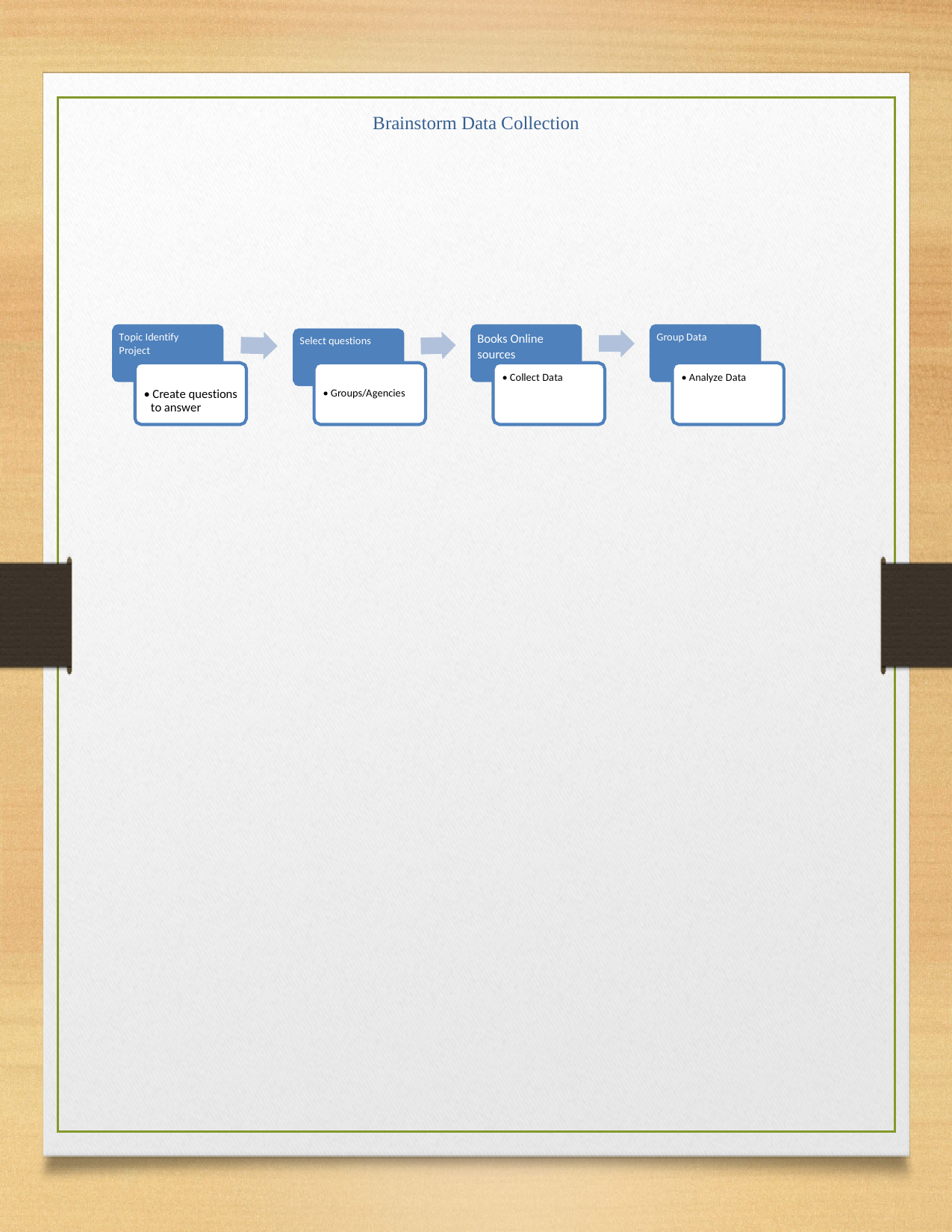

Brainstorm Data Collection

Topic Identify
Project
Books Online sources
Group Data

Select questions

• Collect Data
• Analyze Data
• Create questions to answer
• Groups/Agencies